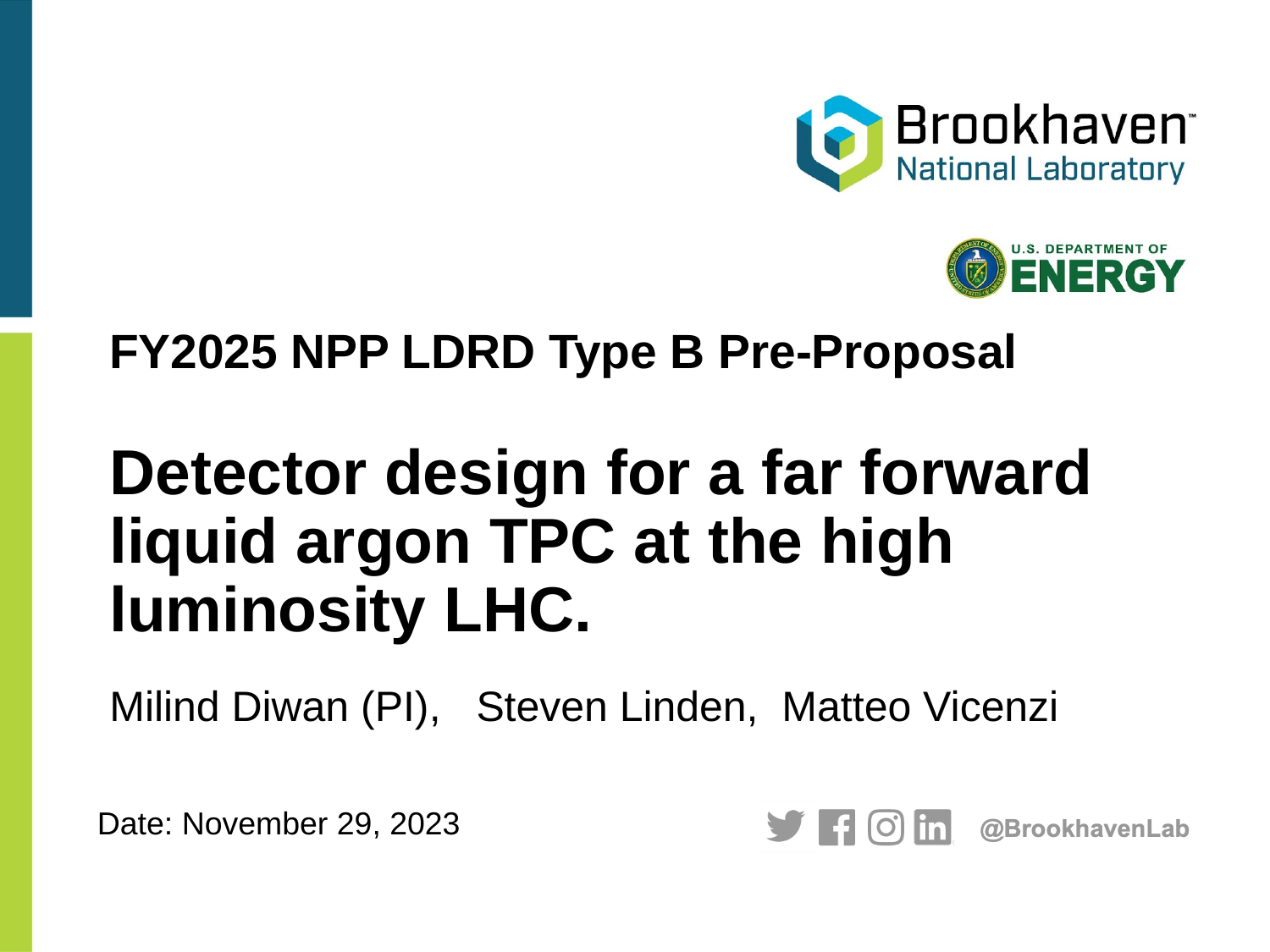

FY2025 NPP LDRD Type B Pre-Proposal
# Detector design for a far forward liquid argon TPC at the high luminosity LHC.
Milind Diwan (PI),   Steven Linden,  Matteo Vicenzi
Date: November 29, 2023